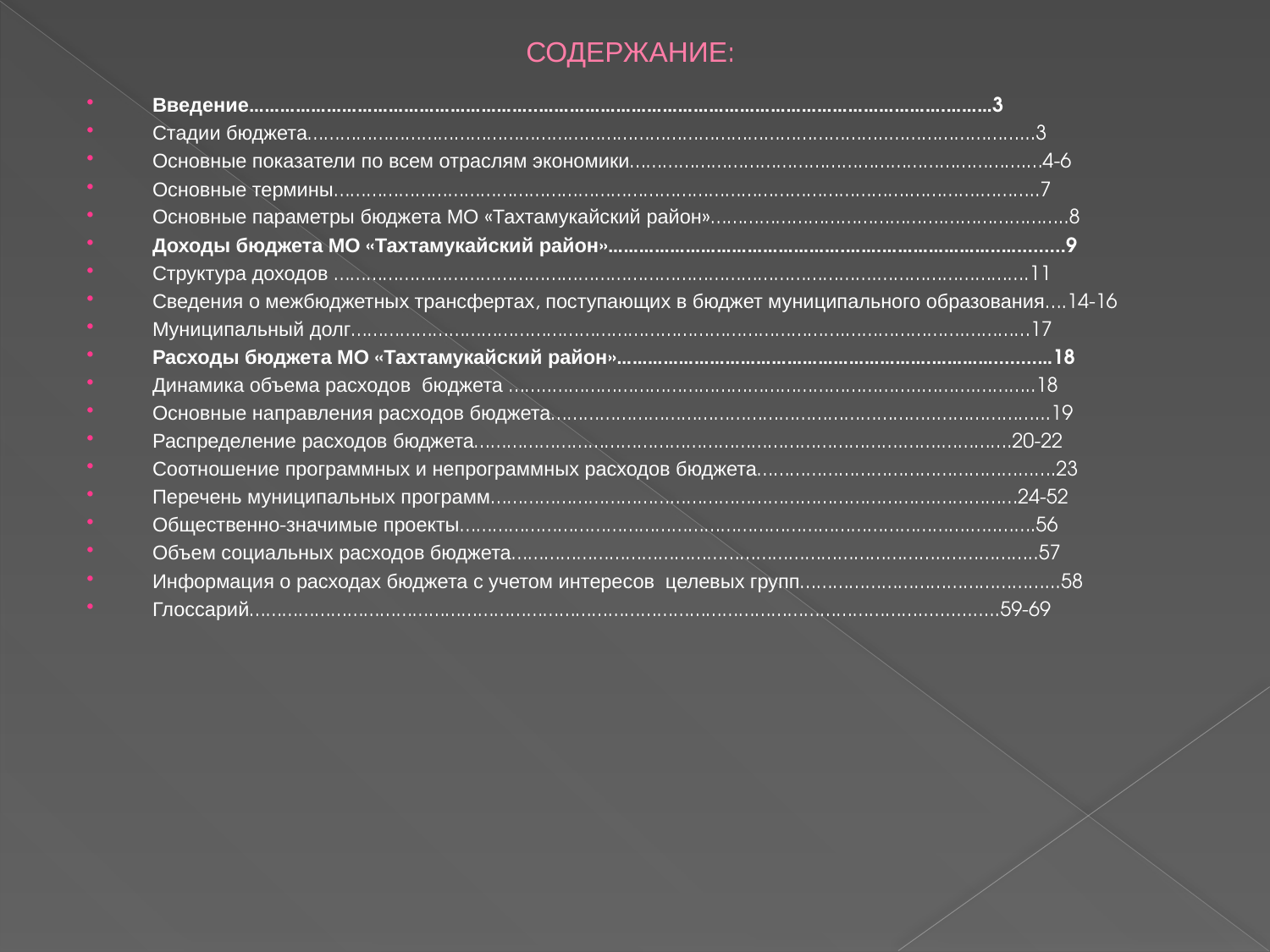

# СОДЕРЖАНИЕ:
Введение………………………………………………..…………………………………………………………………….………3
Стадии бюджета……………………………………………………………………………………………..……………………...3
Основные показатели по всем отраслям экономики……………………………………………………………….…4-6
Основные термины…………………………………………………………………………………………….………….………..7
Основные параметры бюджета МО «Тахтамукайский район»…………………………………….…………………..8
Доходы бюджета МО «Тахтамукайский район»……………………………………….…….…………………..….........9
Структура доходов ……………………………………………………………………………………….……………………….11
Сведения о межбюджетных трансфертах, поступающих в бюджет муниципального образования….14-16
Муниципальный долг……………………………………………………………………………….………………….…………17
Расходы бюджета МО «Тахтамукайский район»…………………………………………………….…………........…18
Динамика объема расходов  бюджета ……..…………………………………………………………..……….………..18
Основные направления расходов бюджета……………………………………………………………..………………...19
Распределение расходов бюджета…………………………………………………………………….…….………….20-22
Соотношение программных и непрограммных расходов бюджета…………………………………………...….23
Перечень муниципальных программ……………………………………………………………………….……………24-52
Общественно-значимые проекты………………………………………………………………………………….…..…….56
Объем социальных расходов бюджета……………………………………………………………………..……………..57
Информация о расходах бюджета с учетом интересов  целевых групп………………………………………...58
Глоссарий……………………………………………………………………………………………………………...............59-69